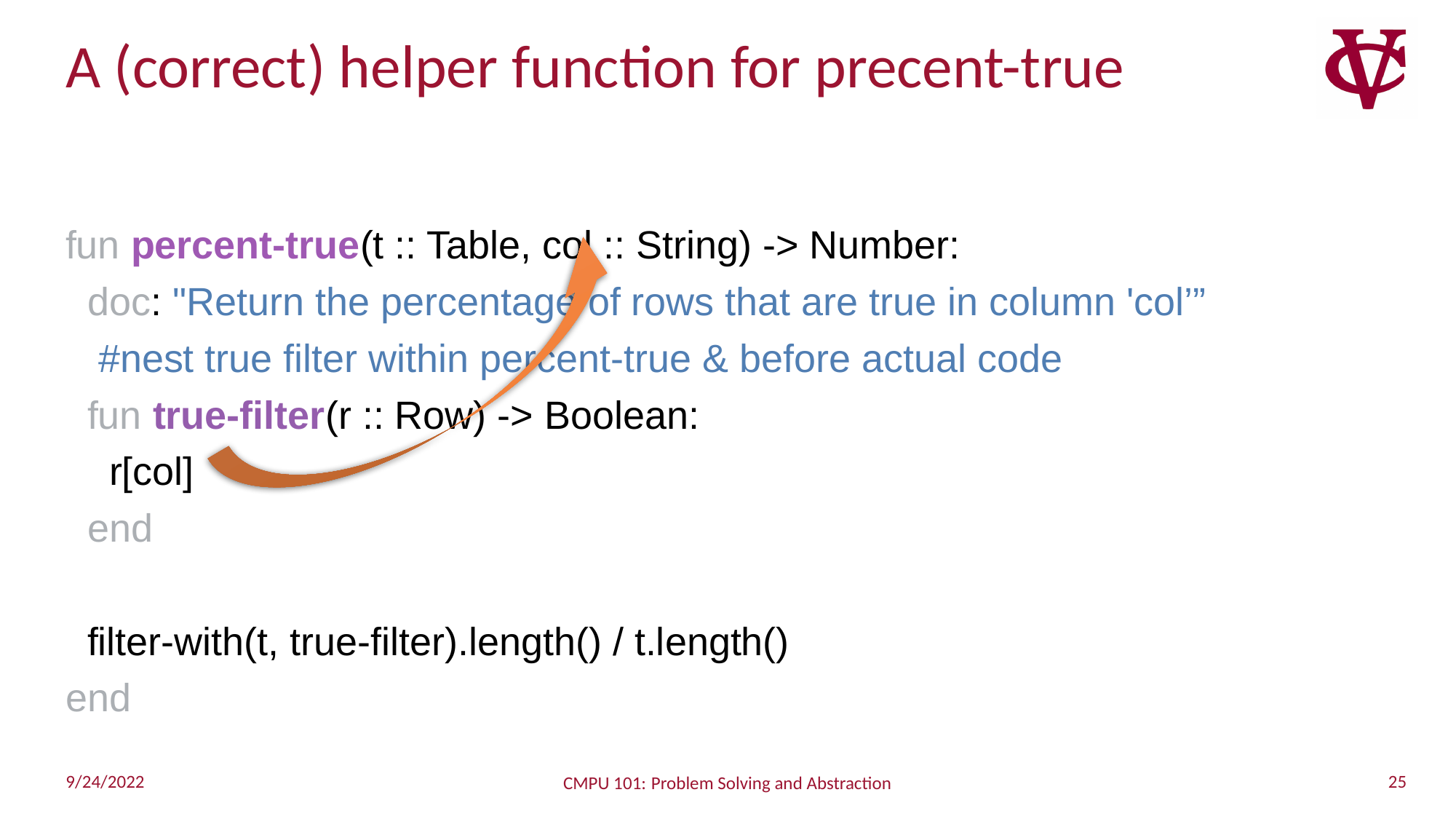

# A (correct) helper function for precent-true

fun percent-true(t :: Table, col :: String) -> Number:
  doc: "Return the percentage of rows that are true in column 'col’”
   #nest true filter within percent-true & before actual code
  fun true-filter(r :: Row) -> Boolean:
    r[col]
  end

  filter-with(t, true-filter).length() / t.length()
end

25
9/24/2022
CMPU 101: Problem Solving and Abstraction